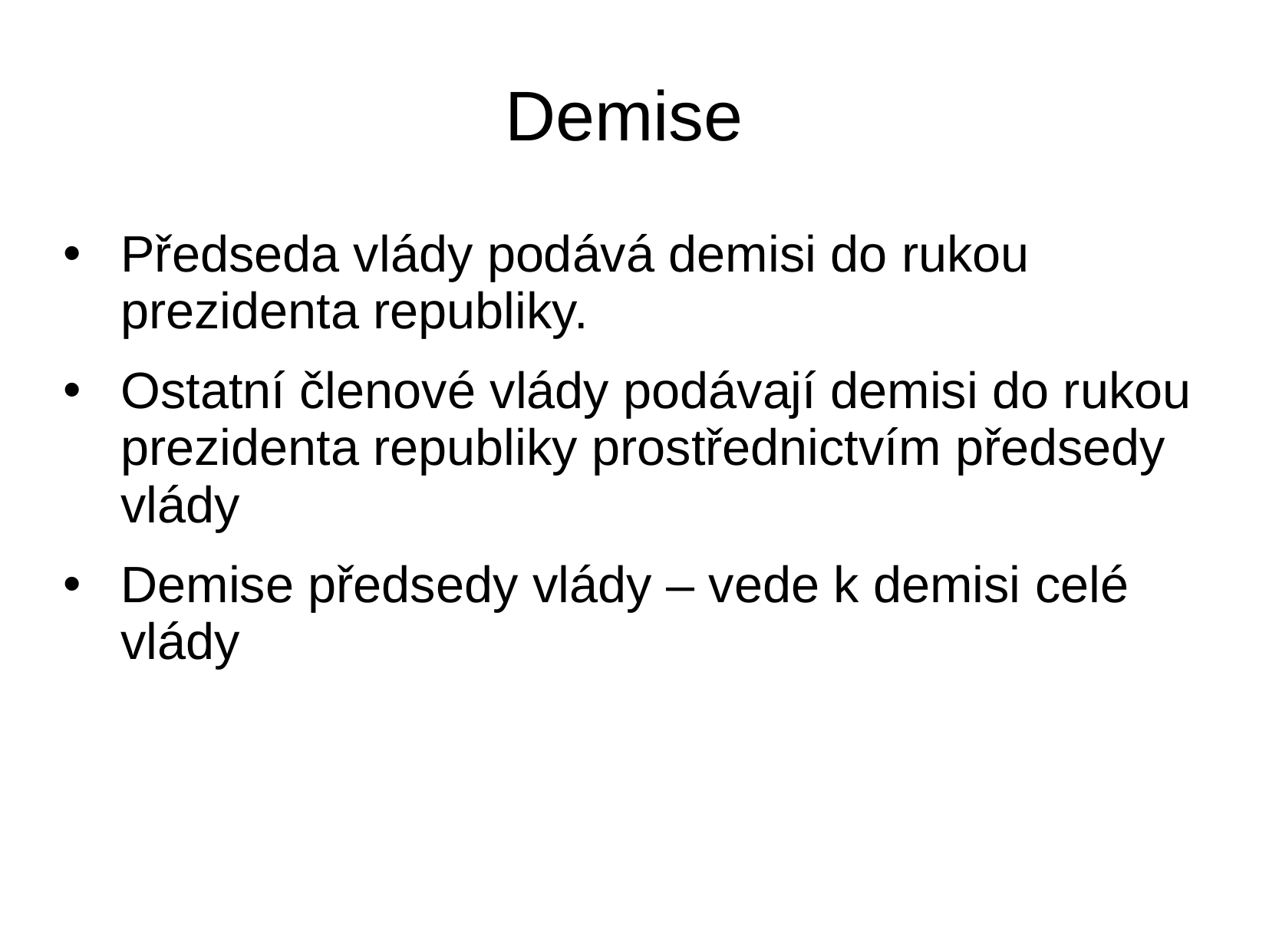

# Demise
Předseda vlády podává demisi do rukou prezidenta republiky.
Ostatní členové vlády podávají demisi do rukou prezidenta republiky prostřednictvím předsedy vlády
Demise předsedy vlády – vede k demisi celé vlády